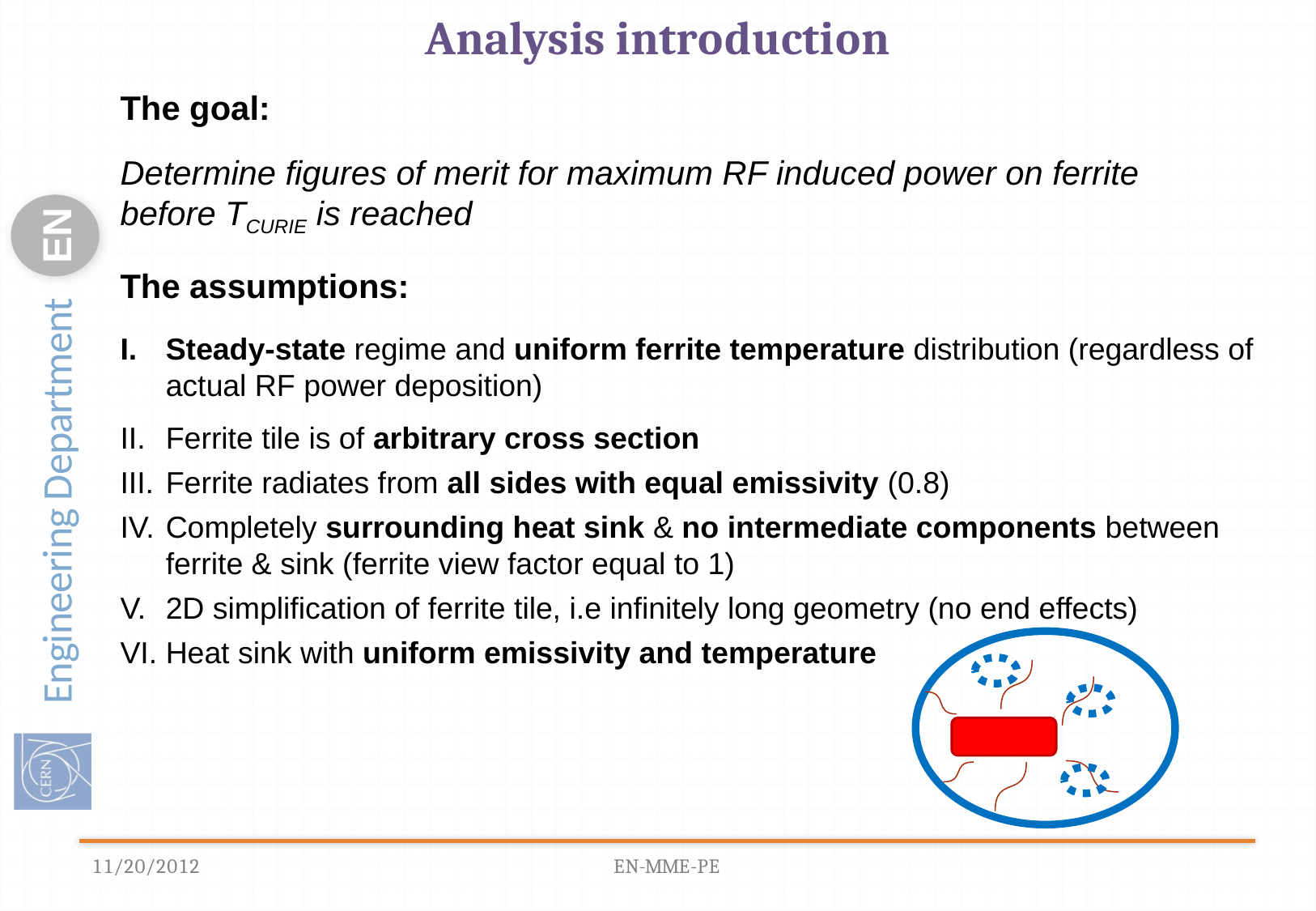

Analysis introduction
The goal:

Determine figures of merit for maximum RF induced power on ferrite before TCURIE is reached
The assumptions:

Steady-state regime and uniform ferrite temperature distribution (regardless of actual RF power deposition)

Ferrite tile is of arbitrary cross section

Ferrite radiates from all sides with equal emissivity (0.8)

Completely surrounding heat sink & no intermediate components between ferrite & sink (ferrite view factor equal to 1)

2D simplification of ferrite tile, i.e infinitely long geometry (no end effects)

Heat sink with uniform emissivity and temperature

11/20/2012
EN-MME-PE